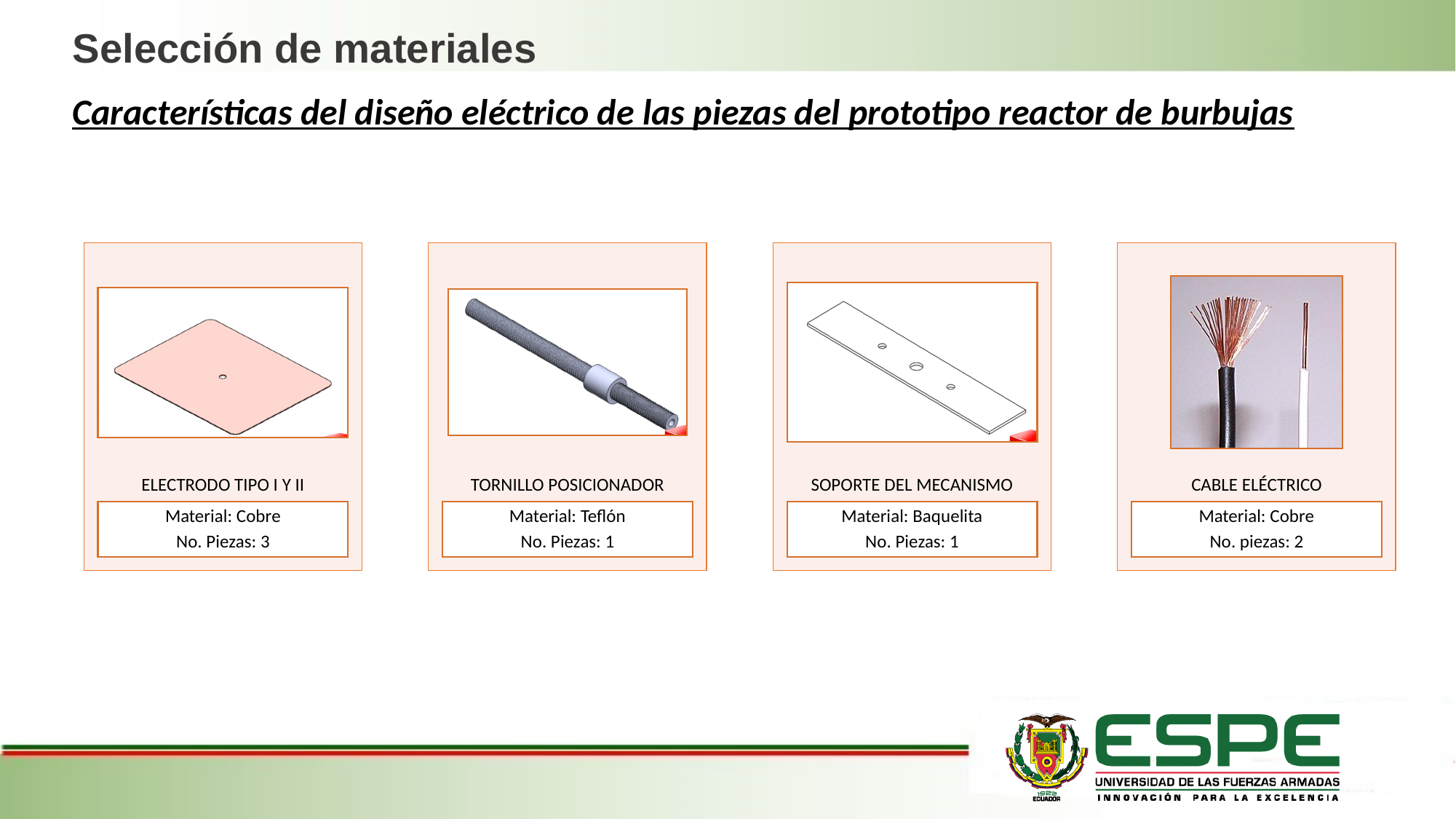

Selección de materiales

Características del diseño eléctrico de las piezas del prototipo reactor de burbujas
Material: Cobre
No. Piezas: 3
ELECTRODO TIPO I Y II
Material: Teflón
No. Piezas: 1
TORNILLO POSICIONADOR
Material: Baquelita
No. Piezas: 1
SOPORTE DEL MECANISMO
Material: Cobre
No. piezas: 2
CABLE ELÉCTRICO